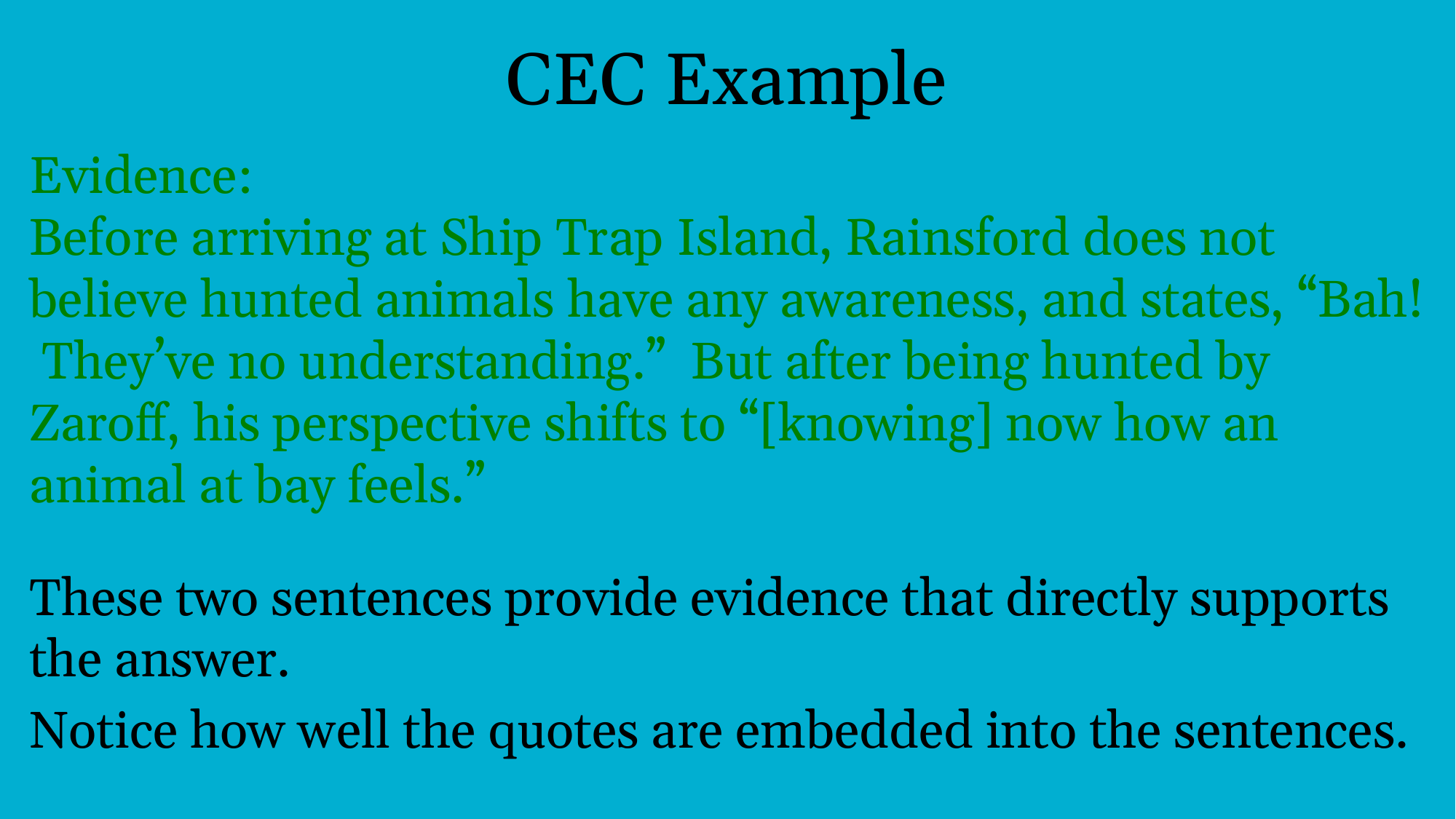

CEC Example
Evidence:
Before arriving at Ship Trap Island, Rainsford does not believe hunted animals have any awareness, and states, “Bah!  They’ve no understanding.”  But after being hunted by Zaroff, his perspective shifts to “[knowing] now how an animal at bay feels.”

These two sentences provide evidence that directly supports the answer.
Notice how well the quotes are embedded into the sentences.